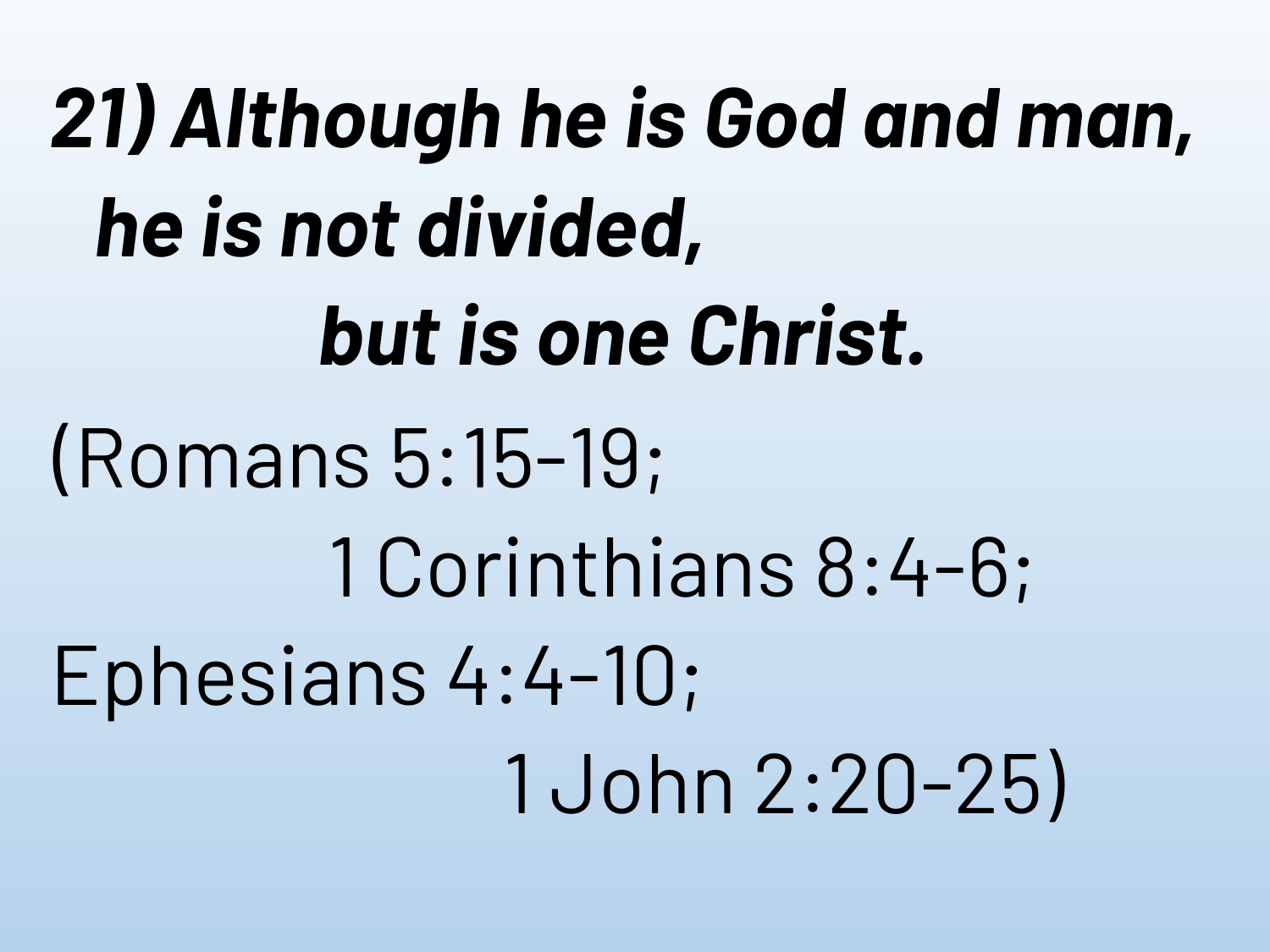

21) Although he is God and man, he is not divided,                            but is one Christ.
(Romans 5:15-19;                                          1 Corinthians 8:4-6;    Ephesians 4:4-10;                                                 1 John 2:20-25)